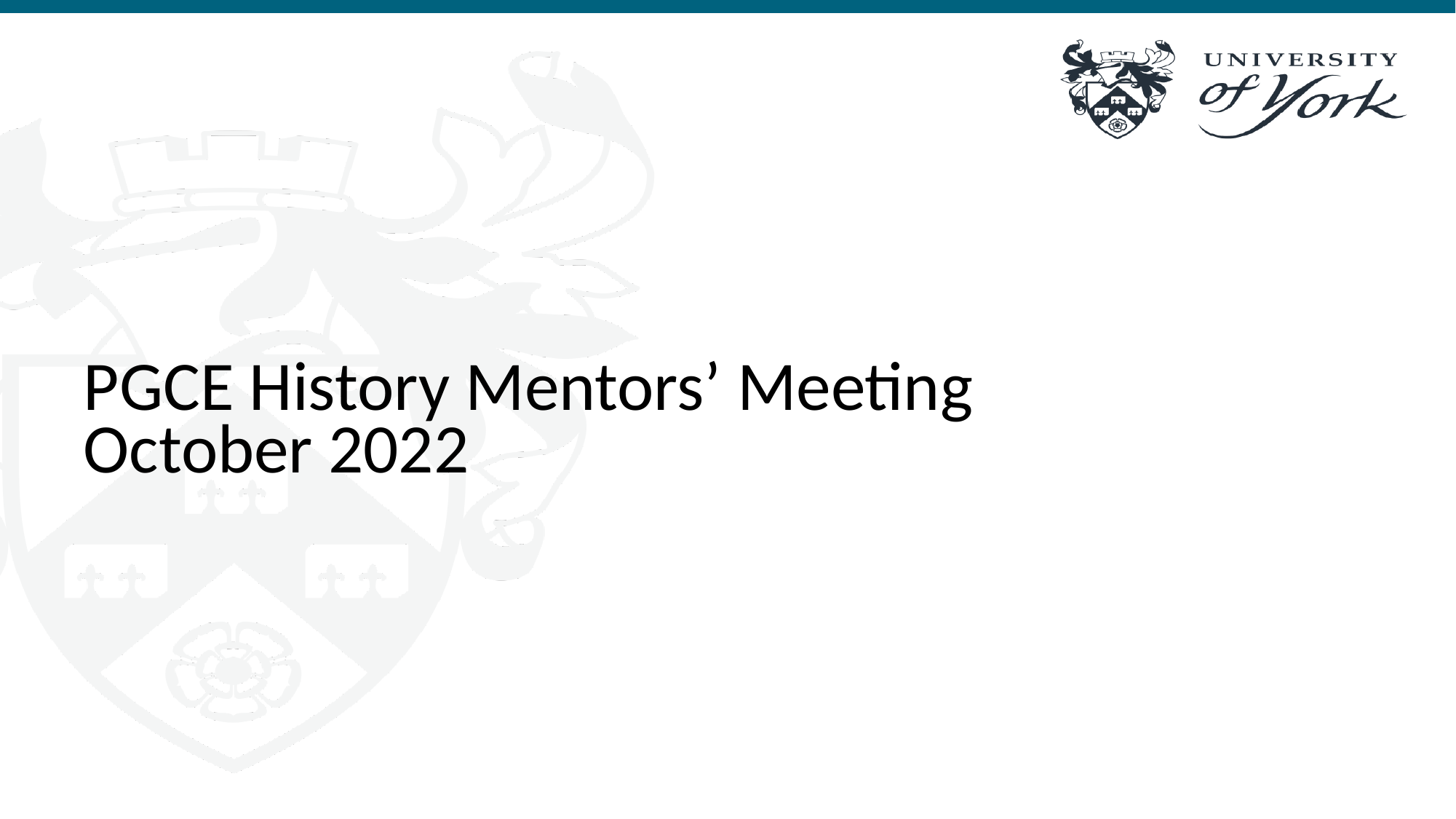

# PGCE History Mentors’ Meeting October 2022